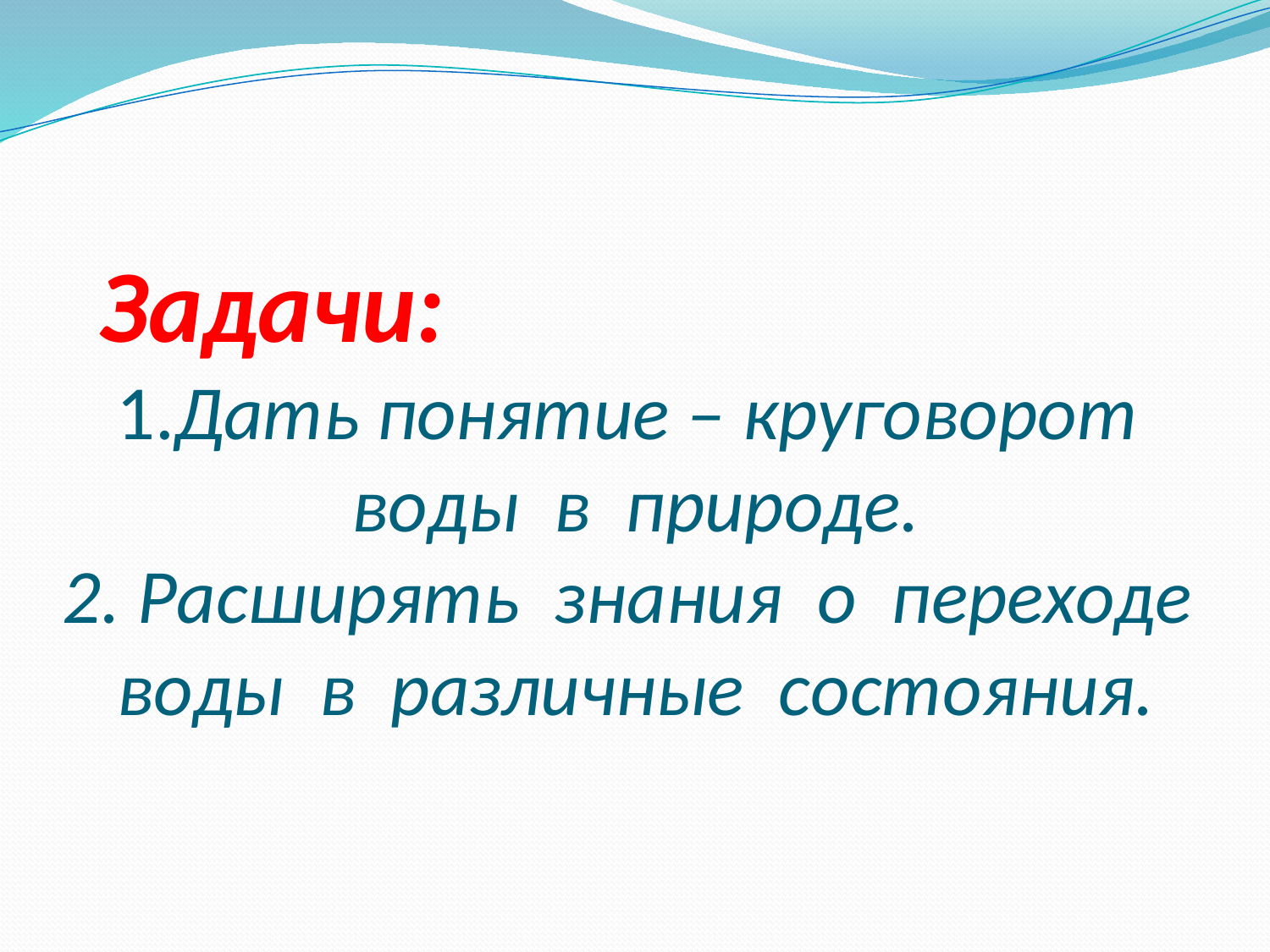

# Задачи:                                           1.Дать понятие – круговорот  воды  в  природе. 2. Расширять  знания  о  переходе  воды  в  различные  состояния.